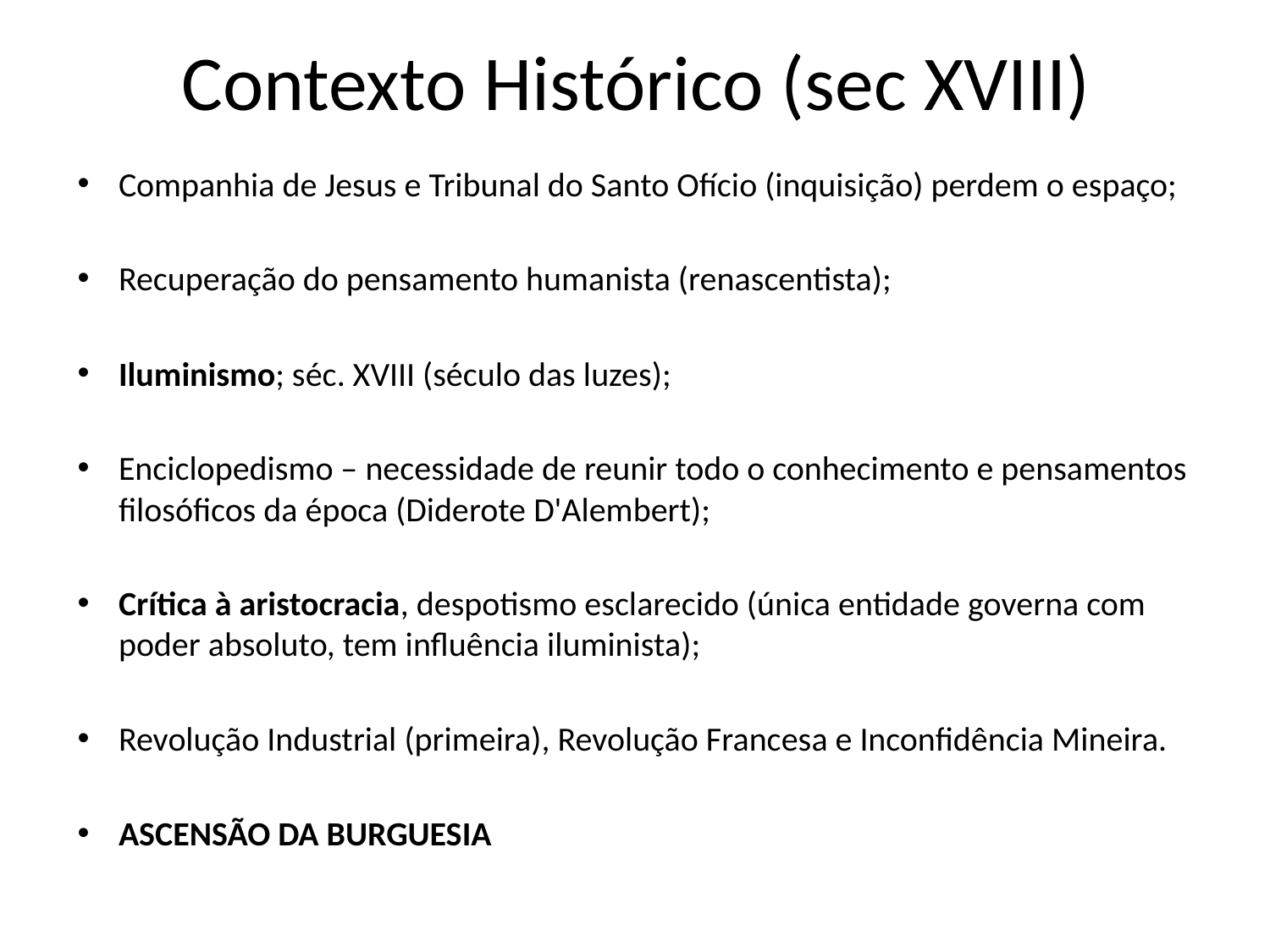

# Contexto Histórico (sec XVIII)
Companhia de Jesus e Tribunal do Santo Ofício (inquisição) perdem o espaço;

Recuperação do pensamento humanista (renascentista);

Iluminismo; séc. XVIII (século das luzes);

Enciclopedismo – necessidade de reunir todo o conhecimento e pensamentos filosóficos da época (Diderote D'Alembert);

Crítica à aristocracia, despotismo esclarecido (única entidade governa com poder absoluto, tem influência iluminista);

Revolução Industrial (primeira), Revolução Francesa e Inconfidência Mineira.

ASCENSÃO DA BURGUESIA